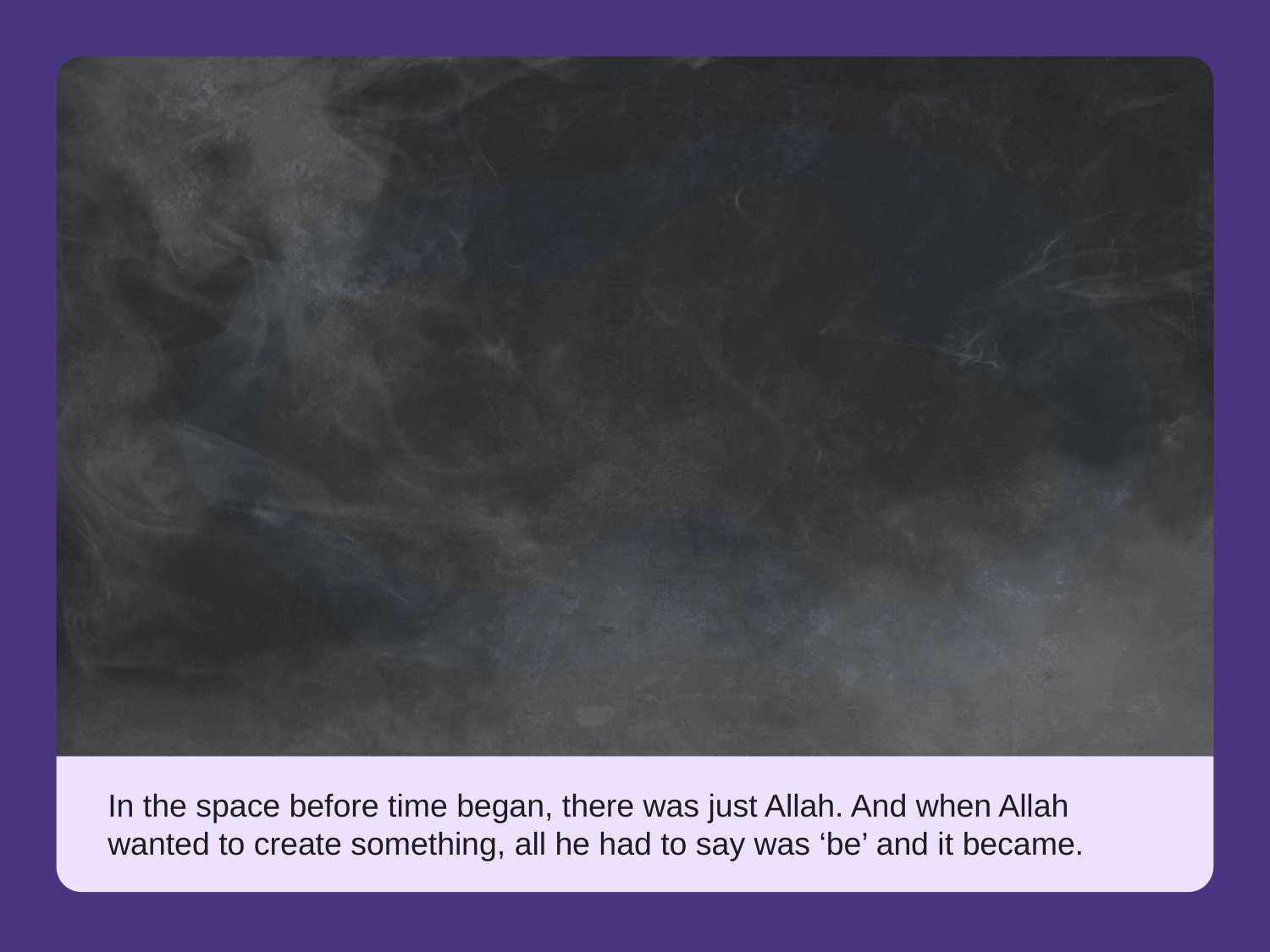

#
Click to edit text – body size 18 - minimum size 16 (only to be used if really needed)

Text inside boxes should have a minimum 0.3 margin on all sides.
In the space before time began, there was just Allah. And when Allah wanted to create something, all he had to say was ‘be’ and it became.